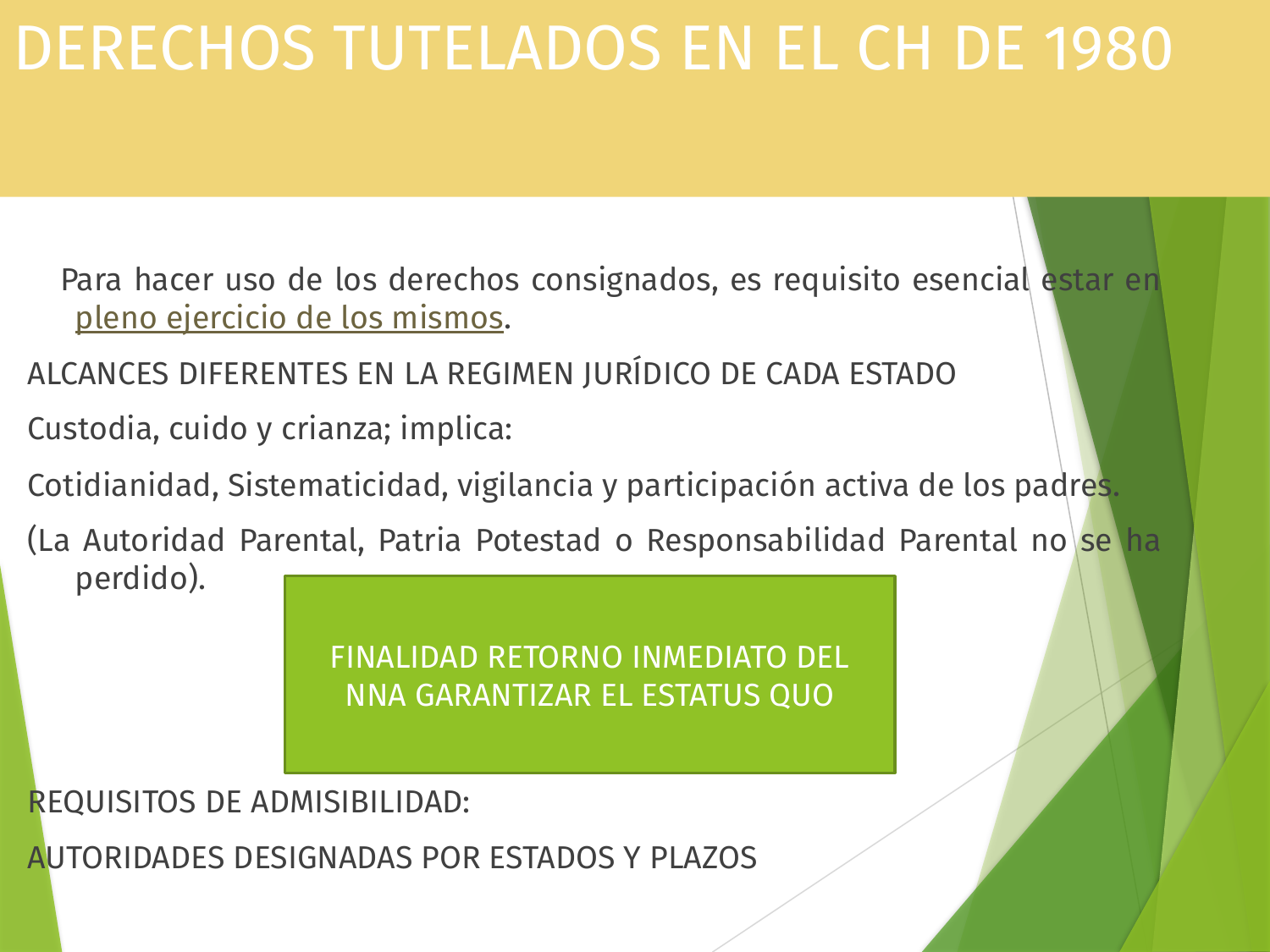

# DERECHOS TUTELADOS EN EL CH DE 1980

   Para hacer uso de los derechos consignados, es requisito esencial estar en pleno ejercicio de los mismos.
ALCANCES DIFERENTES EN LA REGIMEN JURÍDICO DE CADA ESTADO
Custodia, cuido y crianza; implica:
Cotidianidad, Sistematicidad, vigilancia y participación activa de los padres.
(La Autoridad Parental, Patria Potestad o Responsabilidad Parental no se ha perdido).

REQUISITOS DE ADMISIBILIDAD:
AUTORIDADES DESIGNADAS POR ESTADOS Y PLAZOS
FINALIDAD RETORNO INMEDIATO DEL NNA GARANTIZAR EL ESTATUS QUO